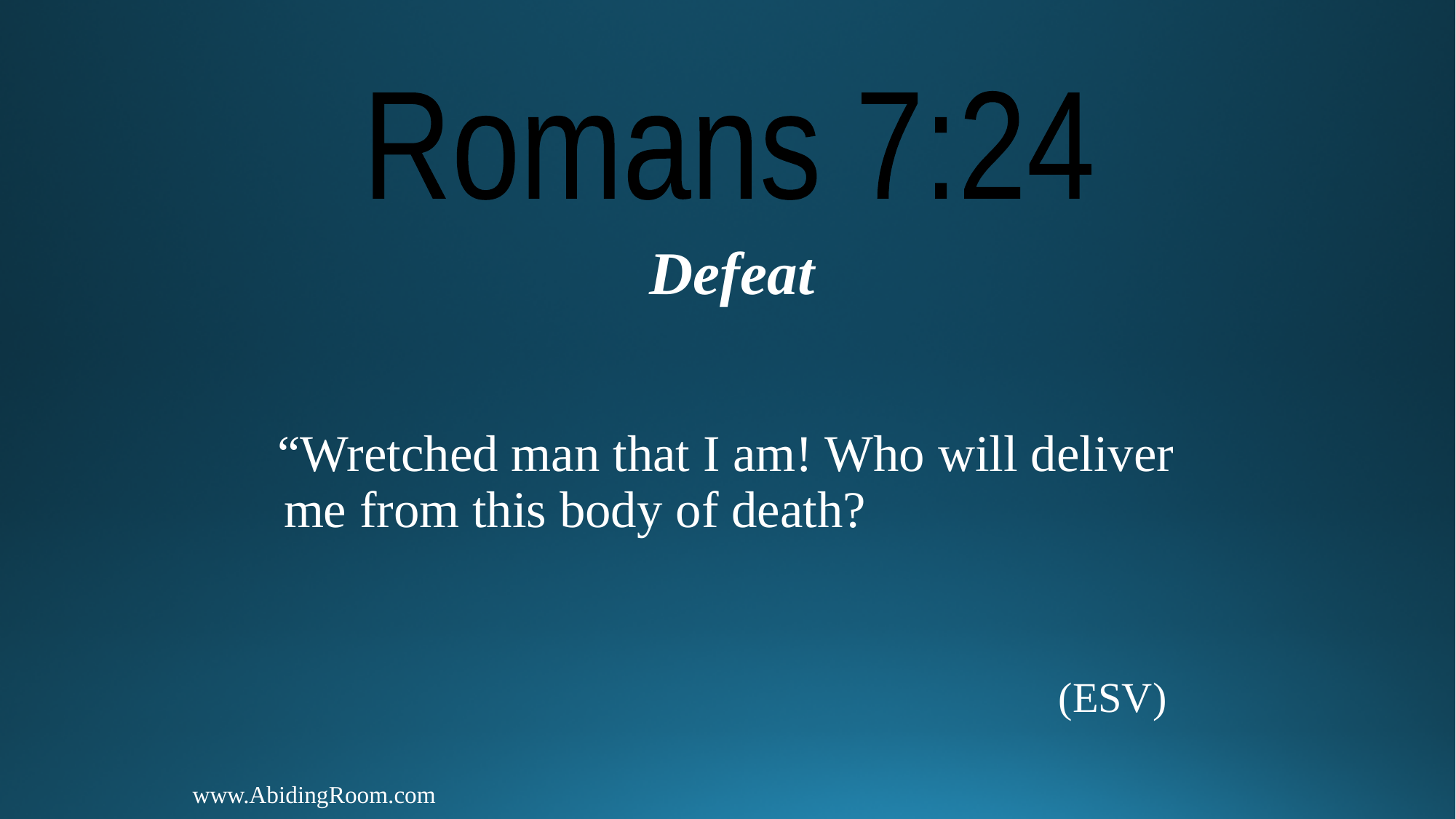

Romans 7:24
Defeat

  “Wretched man that I am! Who will deliver me from this body of death?

								 (ESV)
www.AbidingRoom.com